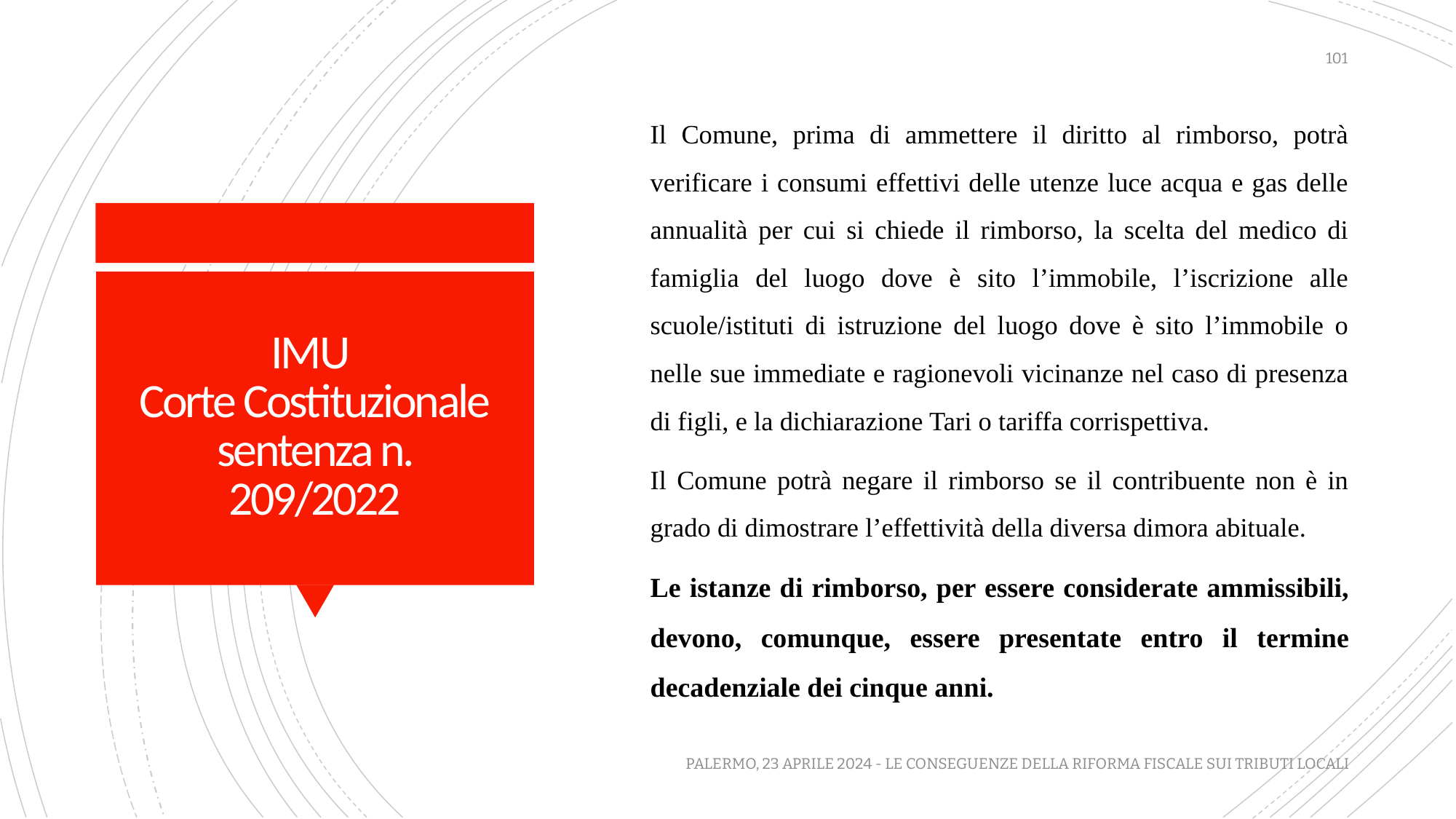

101
Il Comune, prima di ammettere il diritto al rimborso, potrà verificare i consumi effettivi delle utenze luce acqua e gas delle annualità per cui si chiede il rimborso, la scelta del medico di famiglia del luogo dove è sito l’immobile, l’iscrizione alle scuole/istituti di istruzione del luogo dove è sito l’immobile o nelle sue immediate e ragionevoli vicinanze nel caso di presenza di figli, e la dichiarazione Tari o tariffa corrispettiva.
Il Comune potrà negare il rimborso se il contribuente non è in grado di dimostrare l’effettività della diversa dimora abituale.
Le istanze di rimborso, per essere considerate ammissibili, devono, comunque, essere presentate entro il termine decadenziale dei cinque anni.

# IMU Corte Costituzionale sentenza n. 209/2022
PALERMO, 23 APRILE 2024 - LE CONSEGUENZE DELLA RIFORMA FISCALE SUI TRIBUTI LOCALI